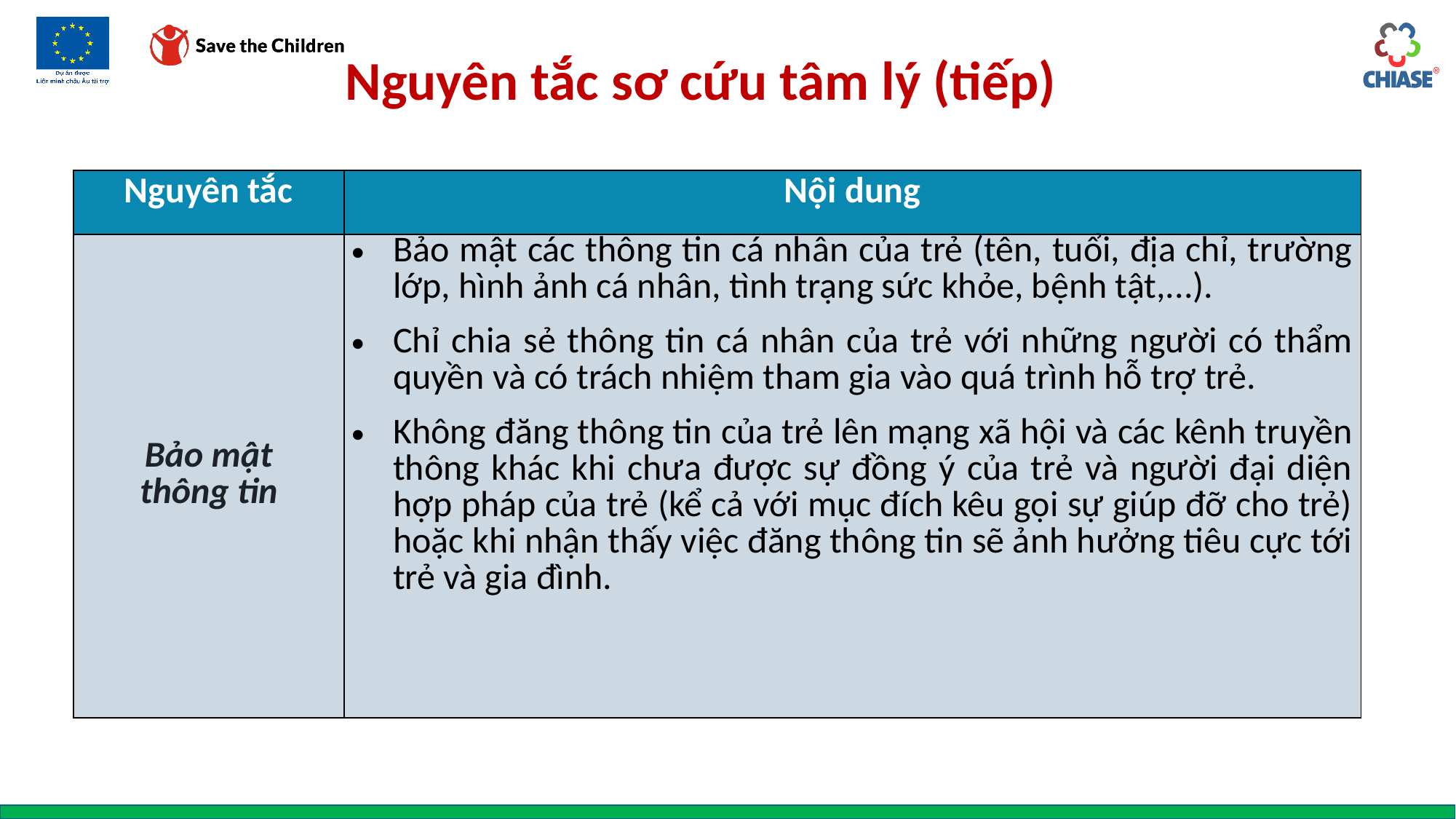

# Nguyên tắc sơ cứu tâm lý (tiếp)
| Nguyên tắc | Nội dung |
| --- | --- |
| Bảo mật thông tin | Bảo mật các thông tin cá nhân của trẻ (tên, tuổi, địa chỉ, trường lớp, hình ảnh cá nhân, tình trạng sức khỏe, bệnh tật,...). Chỉ chia sẻ thông tin cá nhân của trẻ với những người có thẩm quyền và có trách nhiệm tham gia vào quá trình hỗ trợ trẻ. Không đăng thông tin của trẻ lên mạng xã hội và các kênh truyền thông khác khi chưa được sự đồng ý của trẻ và người đại diện hợp pháp của trẻ (kể cả với mục đích kêu gọi sự giúp đỡ cho trẻ) hoặc khi nhận thấy việc đăng thông tin sẽ ảnh hưởng tiêu cực tới trẻ và gia đình. |